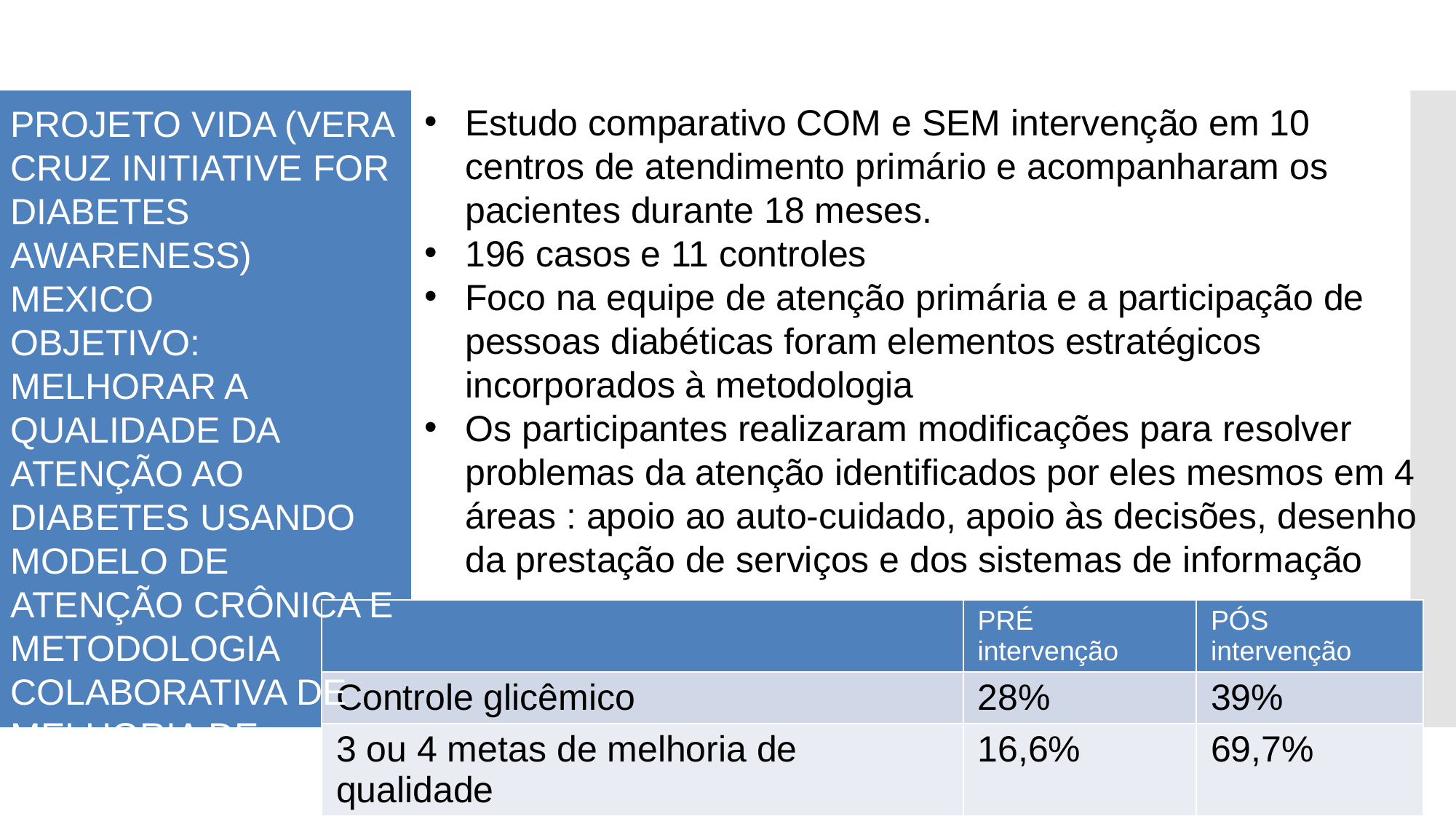

Estudo comparativo COM e SEM intervenção em 10 centros de atendimento primário e acompanharam os pacientes durante 18 meses.
196 casos e 11 controles
Foco na equipe de atenção primária e a participação de pessoas diabéticas foram elementos estratégicos incorporados à metodologia
Os participantes realizaram modificações para resolver problemas da atenção identificados por eles mesmos em 4 áreas : apoio ao auto-cuidado, apoio às decisões, desenho da prestação de serviços e dos sistemas de informação
PROJETO VIDA (VERA CRUZ INITIATIVE FOR DIABETES AWARENESS) MEXICO
OBJETIVO: MELHORAR A QUALIDADE DA ATENÇÃO AO DIABETES USANDO MODELO DE ATENÇÃO CRÔNICA E METODOLOGIA COLABORATIVA DE MELHORIA DE QUALIDADE
|  | PRÉ intervenção | PÓS intervenção |
| --- | --- | --- |
| Controle glicêmico | 28% | 39% |
| 3 ou 4 metas de melhoria de qualidade | 16,6% | 69,7% |